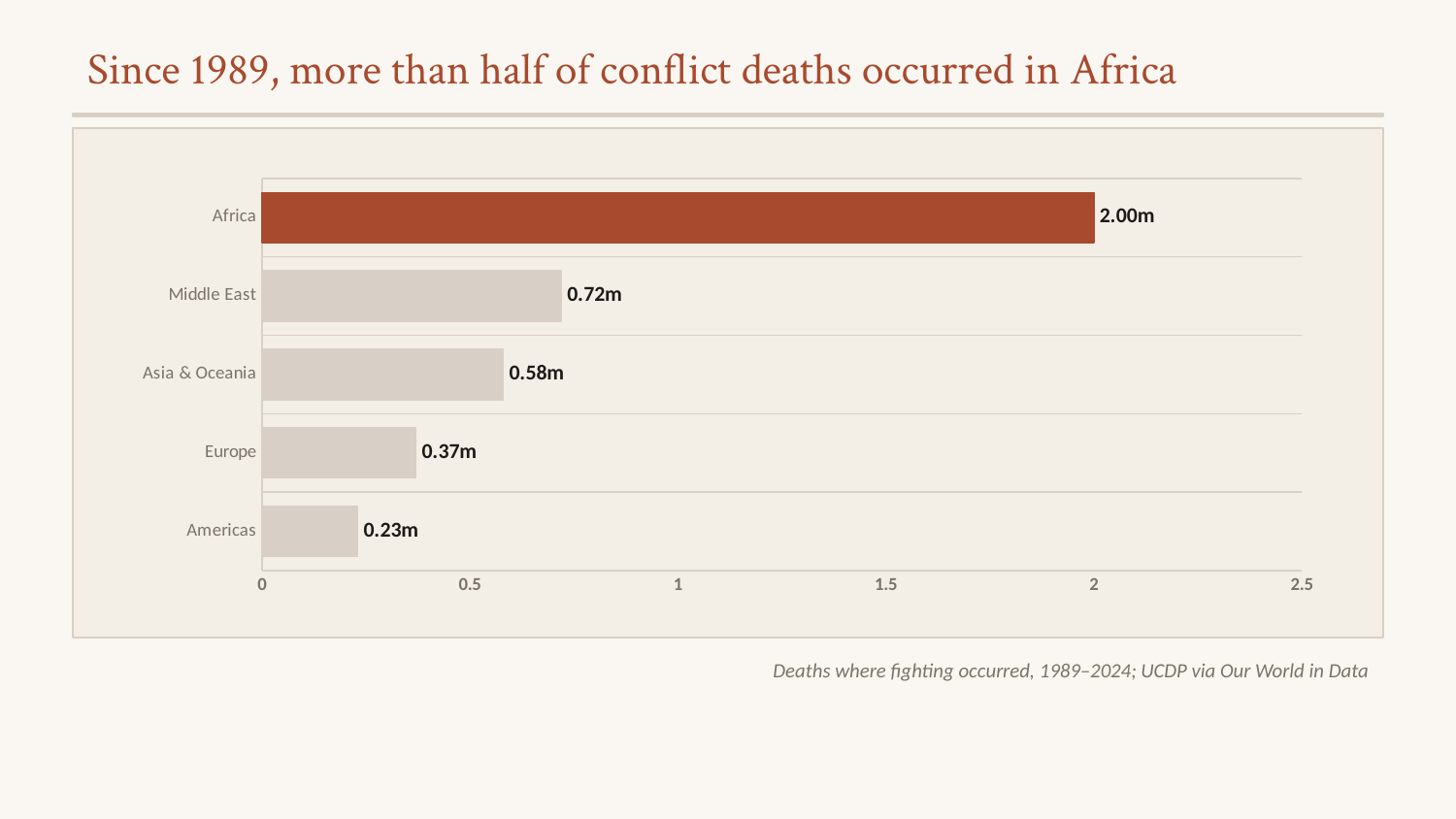

Since 1989, more than half of conflict deaths occurred in Africa

### Chart

| Category |  |
|---|---|
| Americas | 0.23 |
| Europe | 0.37 |
| Asia & Oceania | 0.58 |
| Middle East | 0.72 |
| Africa | 2.0 |
Deaths where fighting occurred, 1989–2024; UCDP via Our World in Data